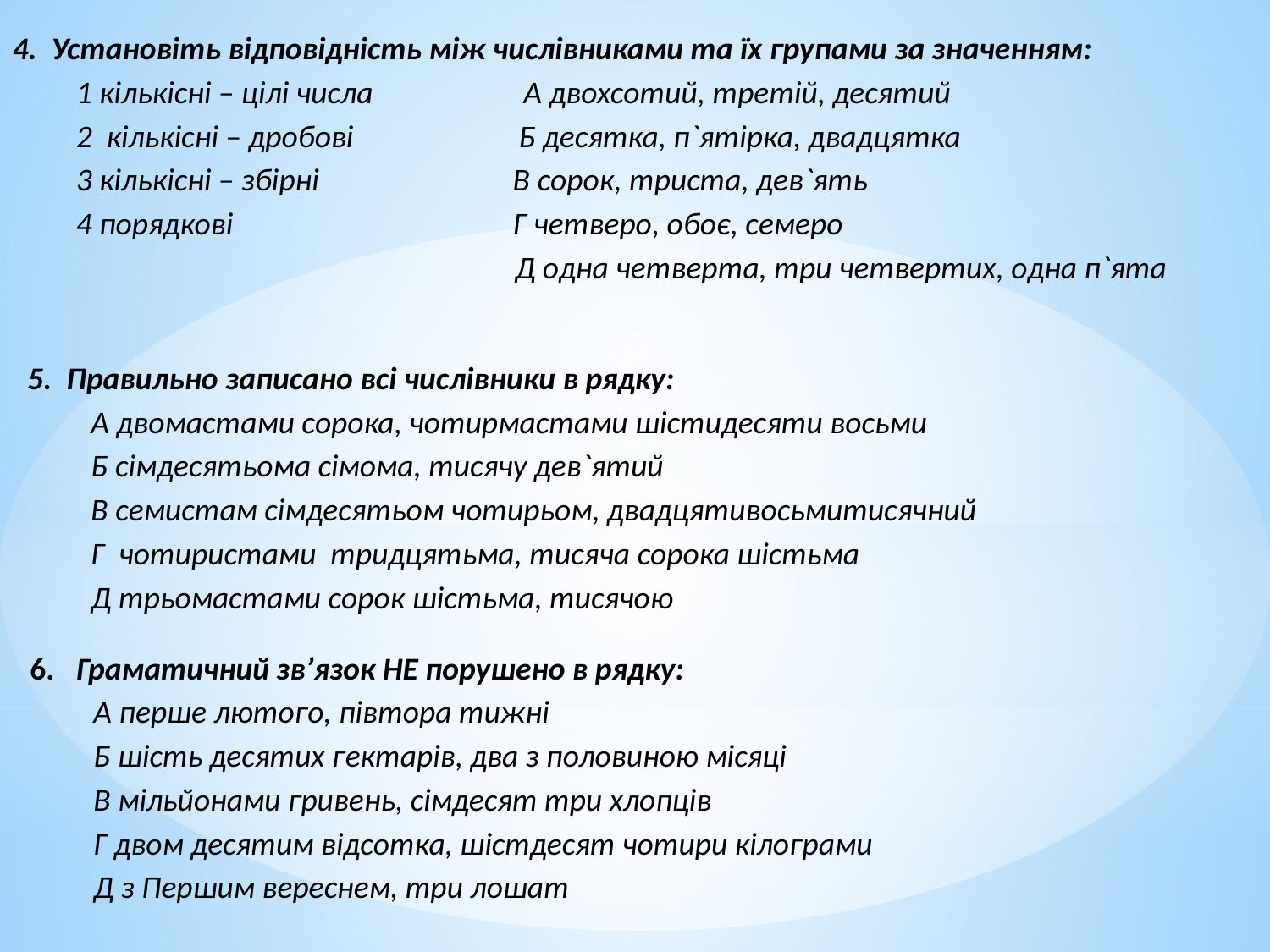

4.  Установіть відповідність між числівниками та їх групами за значенням:
1 кількісні – цілі числа                     А двохсотий, третій, десятий
2  кількісні – дробові                       Б десятка, п`ятірка, двадцятка
3 кількісні – збірні                           В сорок, триста, дев`ять
4 порядкові                                       Г четверо, обоє, семеро
                                                             Д одна четверта, три четвертих, одна п`ята
5.  Правильно записано всі числівники в рядку:
А двомастами сорока, чотирмастами шістидесяти восьми
Б сімдесятьома сімома, тисячу дев`ятий
В семистам сімдесятьом чотирьом, двадцятивосьмитисячний
Г  чотиристами  тридцятьма, тисяча сорока шістьма
Д трьомастами сорок шістьма, тисячою
6.   Граматичний зв’язок НЕ порушено в рядку:
А перше лютого, півтора тижні
Б шість десятих гектарів, два з половиною місяці
В мільйонами гривень, сімдесят три хлопців
Г двом десятим відсотка, шістдесят чотири кілограми
Д з Першим вереснем, три лошат